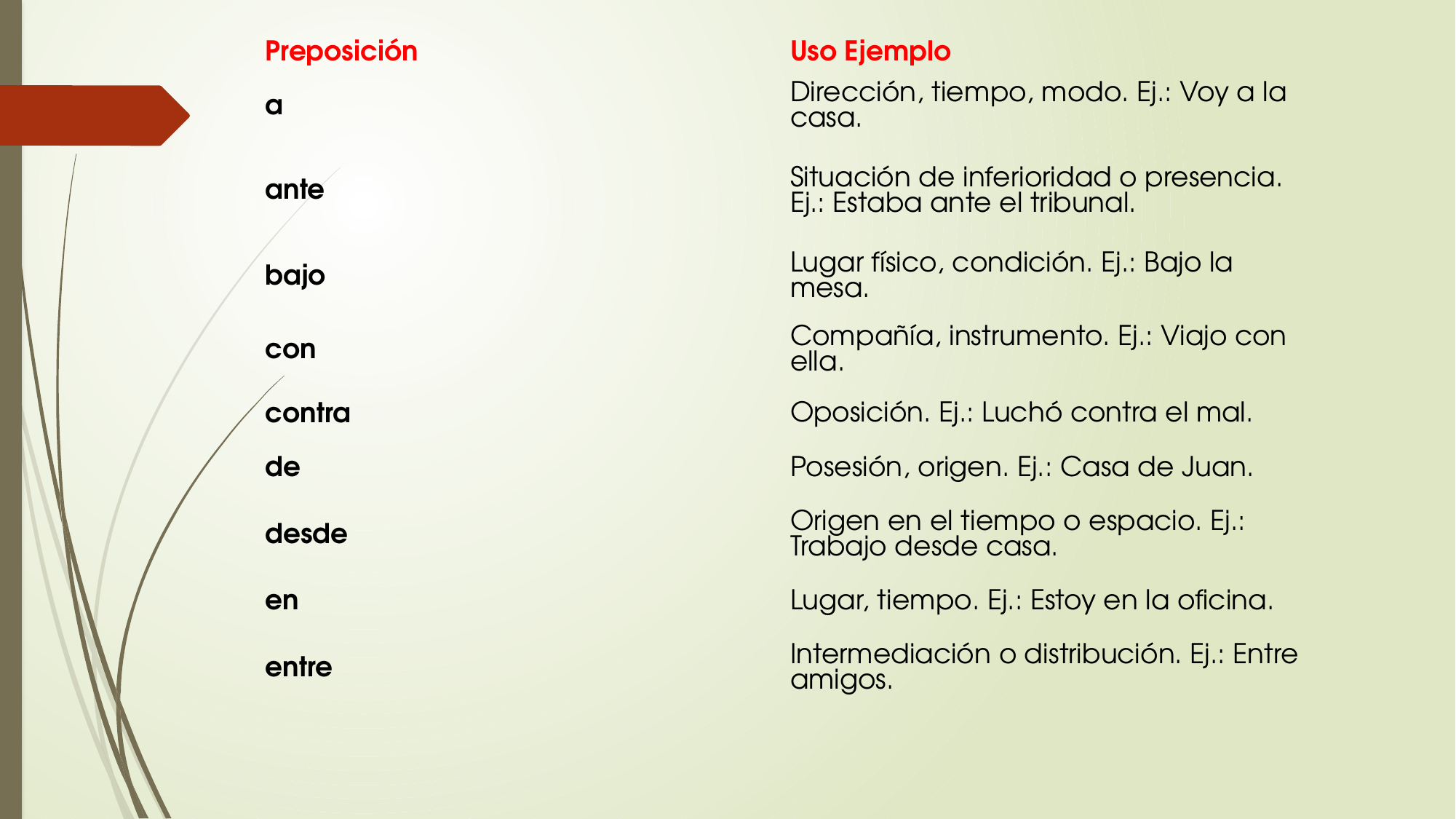

| Preposición | Uso Ejemplo |
| --- | --- |
| a | Dirección, tiempo, modo. Ej.: Voy a la casa. |
| ante | Situación de inferioridad o presencia. Ej.: Estaba ante el tribunal. |
| bajo | Lugar físico, condición. Ej.: Bajo la mesa. |
| con | Compañía, instrumento. Ej.: Viajo con ella. |
| contra | Oposición. Ej.: Luchó contra el mal. |
| de | Posesión, origen. Ej.: Casa de Juan. |
| desde | Origen en el tiempo o espacio. Ej.: Trabajo desde casa. |
| en | Lugar, tiempo. Ej.: Estoy en la oficina. |
| entre | Intermediación o distribución. Ej.: Entre amigos. |